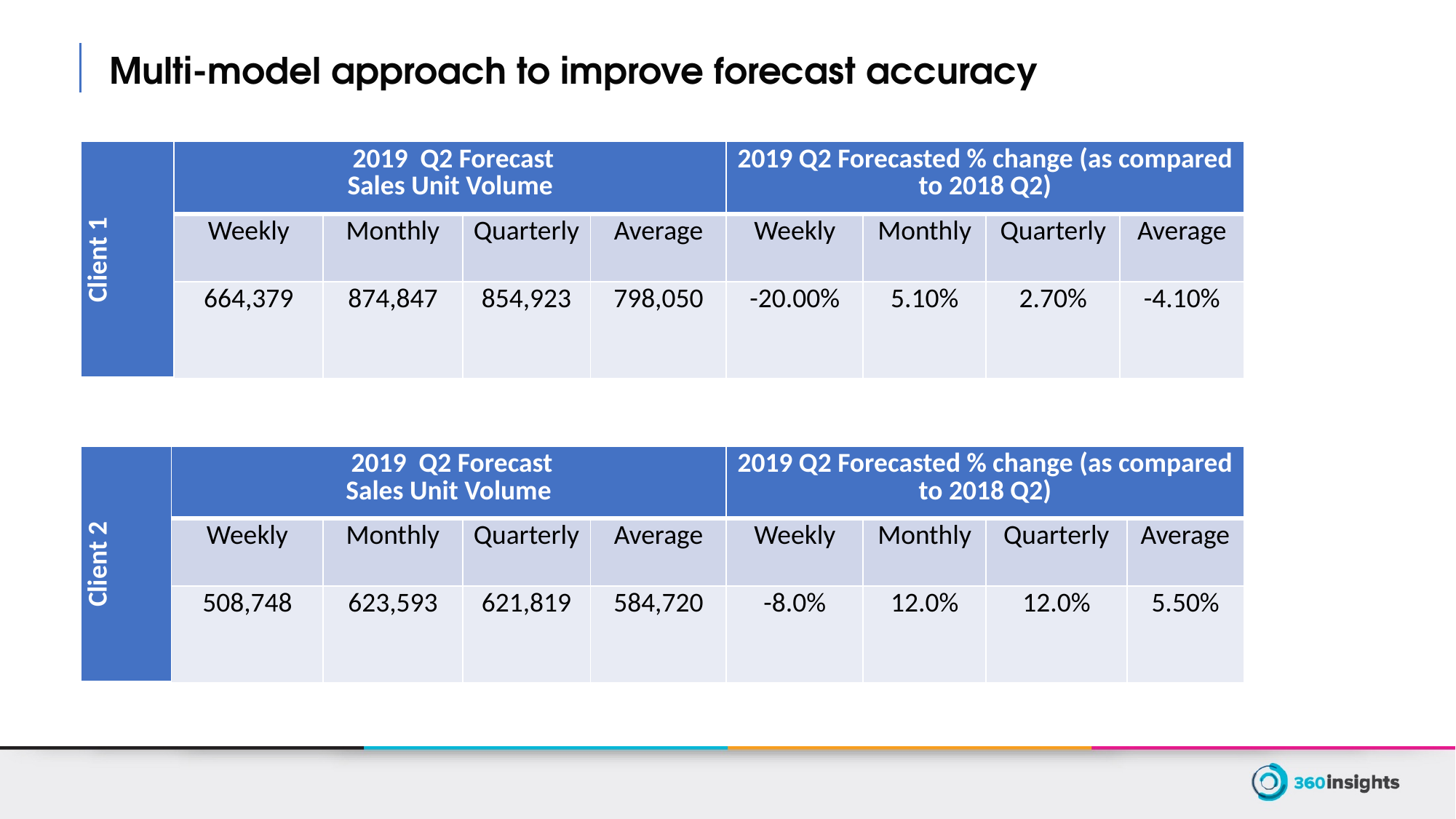

Multi-model approach to improve forecast accuracy
| Client 1 | 2019 Q2 Forecast Sales Unit Volume |  |  |  | 2019 Q2 Forecasted % change (as compared to 2018 Q2) |  |  |  |
| --- | --- | --- | --- | --- | --- | --- | --- | --- |
|  | Weekly | Monthly | Quarterly | Average | Weekly | Monthly | Quarterly | Average |
|  | 664,379 | 874,847 | 854,923 | 798,050 | -20.00% | 5.10% | 2.70% | -4.10% |
| Client 2 | 2019 Q2 Forecast Sales Unit Volume |  |  |  | 2019 Q2 Forecasted % change (as compared to 2018 Q2) |  |  |  |
| --- | --- | --- | --- | --- | --- | --- | --- | --- |
|  | Weekly | Monthly | Quarterly | Average | Weekly | Monthly | Quarterly | Average |
|  | 508,748 | 623,593 | 621,819 | 584,720 | -8.0% | 12.0% | 12.0% | 5.50% |